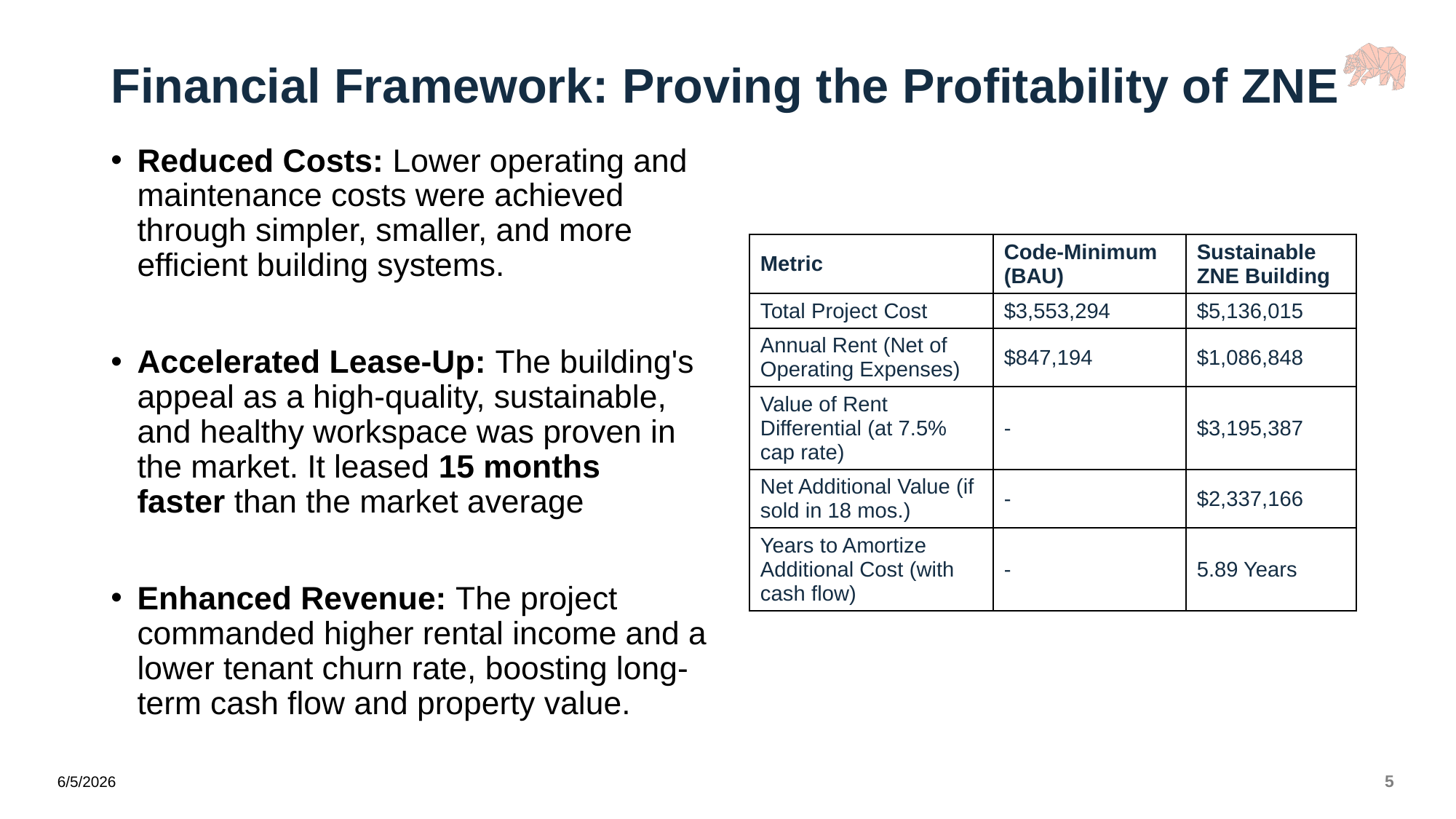

# Financial Framework: Proving the Profitability of ZNE
Reduced Costs: Lower operating and maintenance costs were achieved through simpler, smaller, and more efficient building systems.

Accelerated Lease-Up: The building's appeal as a high-quality, sustainable, and healthy workspace was proven in the market. It leased 15 months faster than the market average

Enhanced Revenue: The project commanded higher rental income and a lower tenant churn rate, boosting long-term cash flow and property value.
| Metric | Code-Minimum (BAU) | Sustainable ZNE Building |
| --- | --- | --- |
| Total Project Cost | $3,553,294 | $5,136,015 |
| Annual Rent (Net of Operating Expenses) | $847,194 | $1,086,848 |
| Value of Rent Differential (at 7.5% cap rate) | - | $3,195,387 |
| Net Additional Value (if sold in 18 mos.) | - | $2,337,166 |
| Years to Amortize Additional Cost (with cash flow) | - | 5.89 Years |
5
6/5/2026